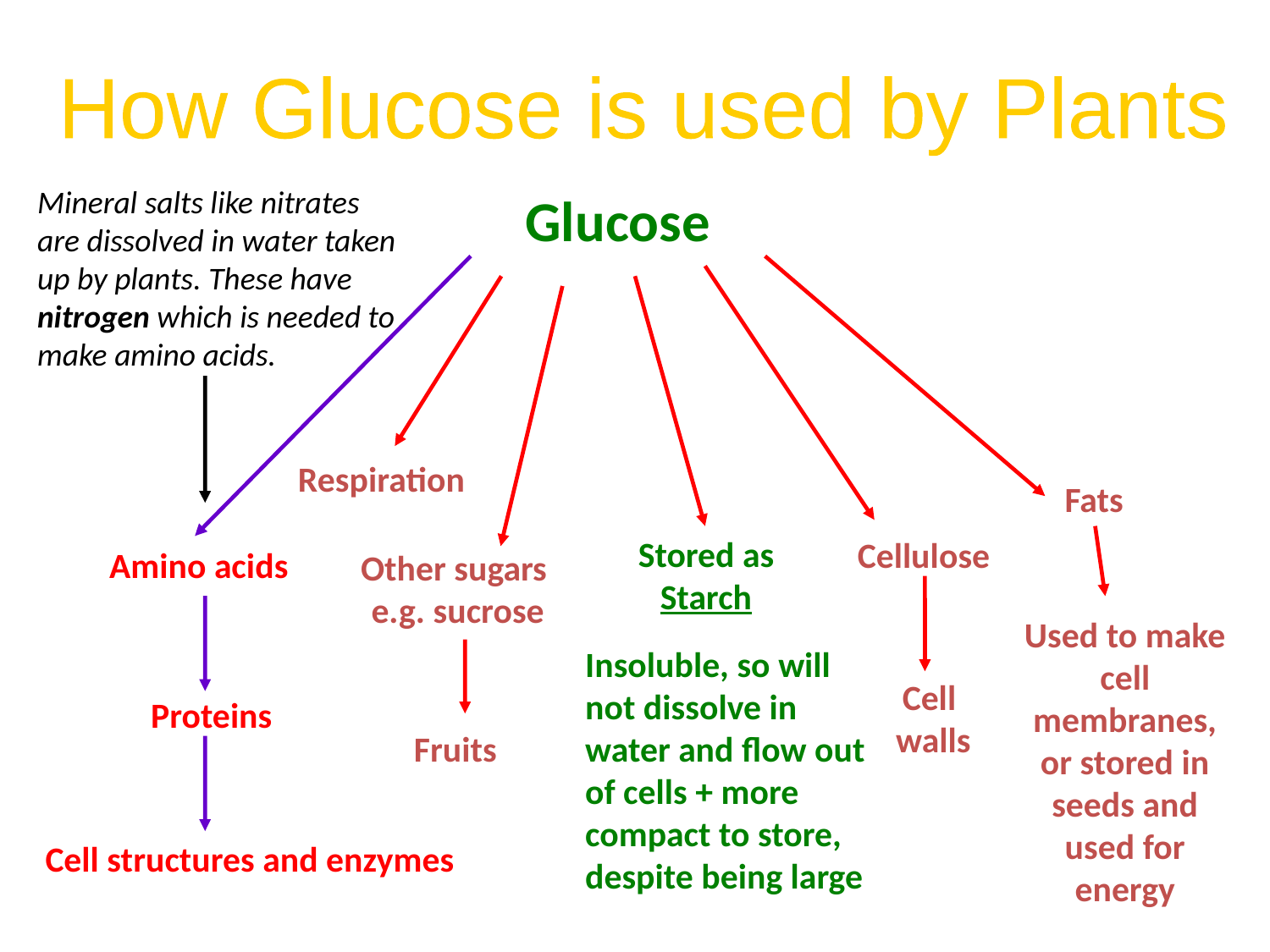

How Glucose is used by Plants

# Glucose

Mineral salts like nitrates are dissolved in water taken up by plants. These have nitrogen which is needed to make amino acids.

Respiration
Fats
Cellulose

Amino acids
Stored as Starch
Other sugars
e.g. sucrose

	Insoluble, so will not dissolve in water and flow out of cells + more compact to store, despite being large
Used to make cell
membranes, or stored in seeds and used for energy

Proteins
Cell
walls

Fruits

Cell structures and enzymes